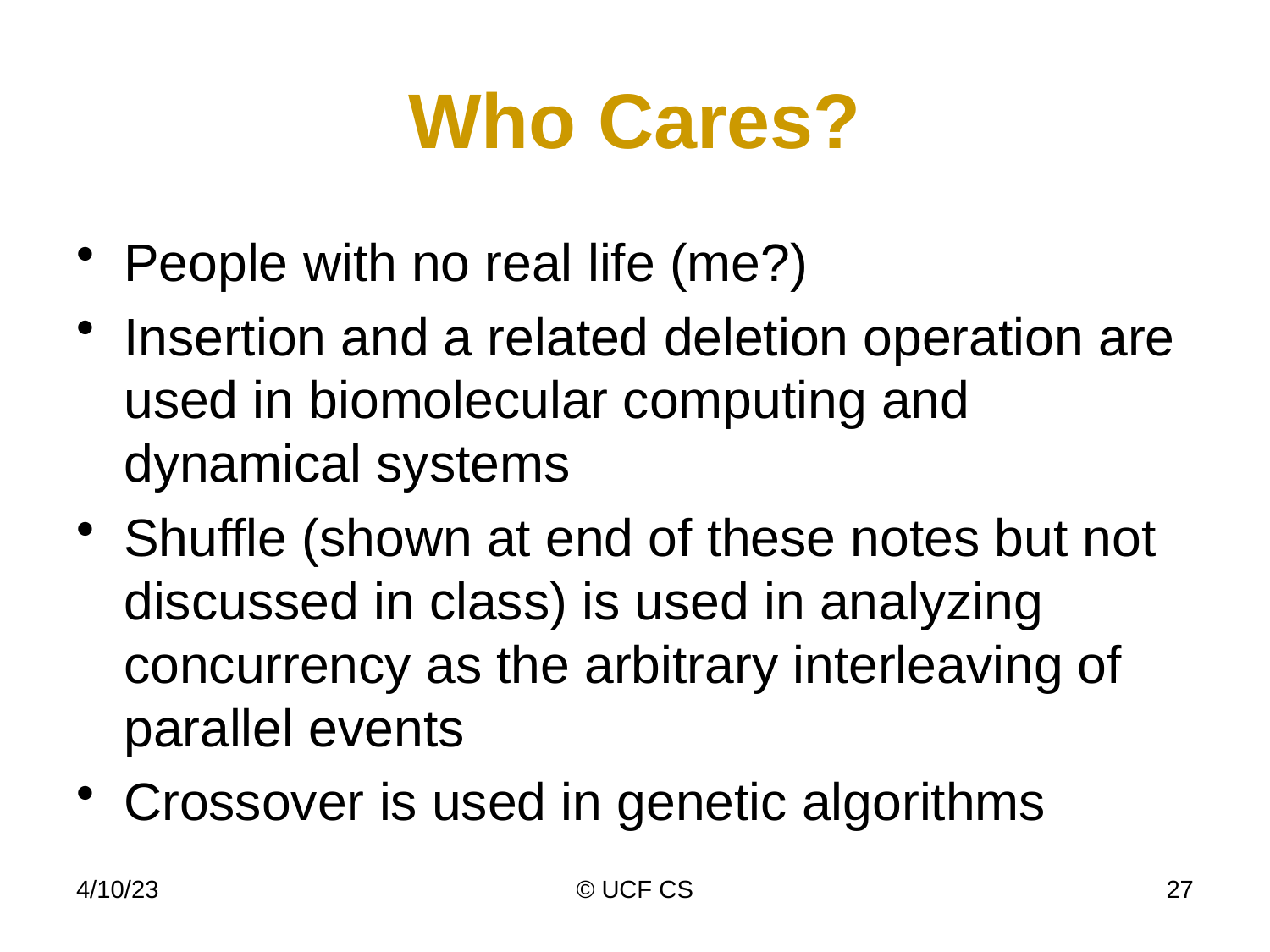

# Who Cares?
People with no real life (me?)
Insertion and a related deletion operation are used in biomolecular computing and dynamical systems
Shuffle (shown at end of these notes but not discussed in class) is used in analyzing concurrency as the arbitrary interleaving of parallel events
Crossover is used in genetic algorithms
4/10/23
© UCF CS
27